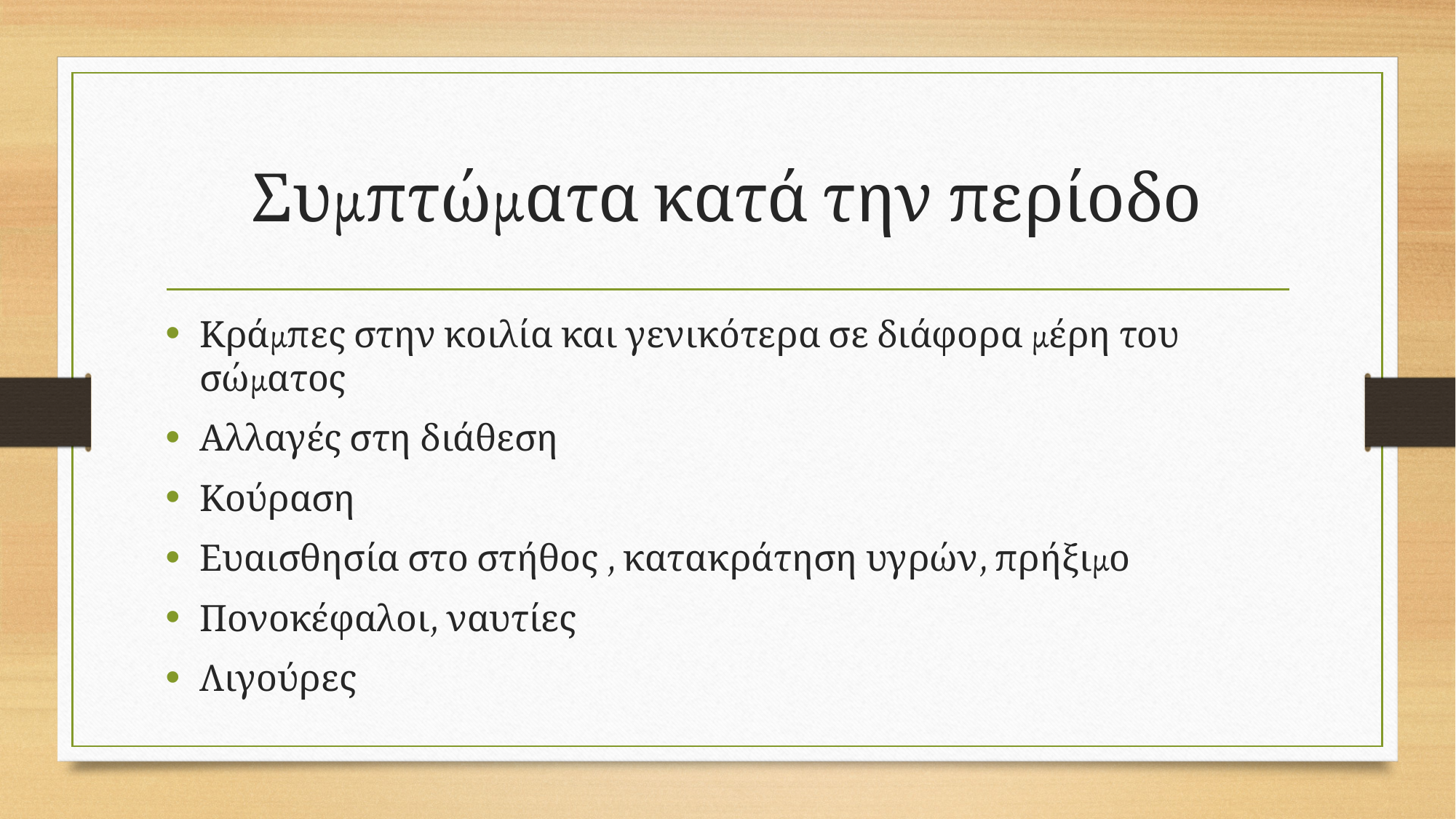

# Συμπτώματα κατά την περίοδο
Κράμπες στην κοιλία και γενικότερα σε διάφορα μέρη του σώματος
Αλλαγές στη διάθεση
Κούραση
Ευαισθησία στο στήθος , κατακράτηση υγρών, πρήξιμο
Πονοκέφαλοι, ναυτίες
Λιγούρες